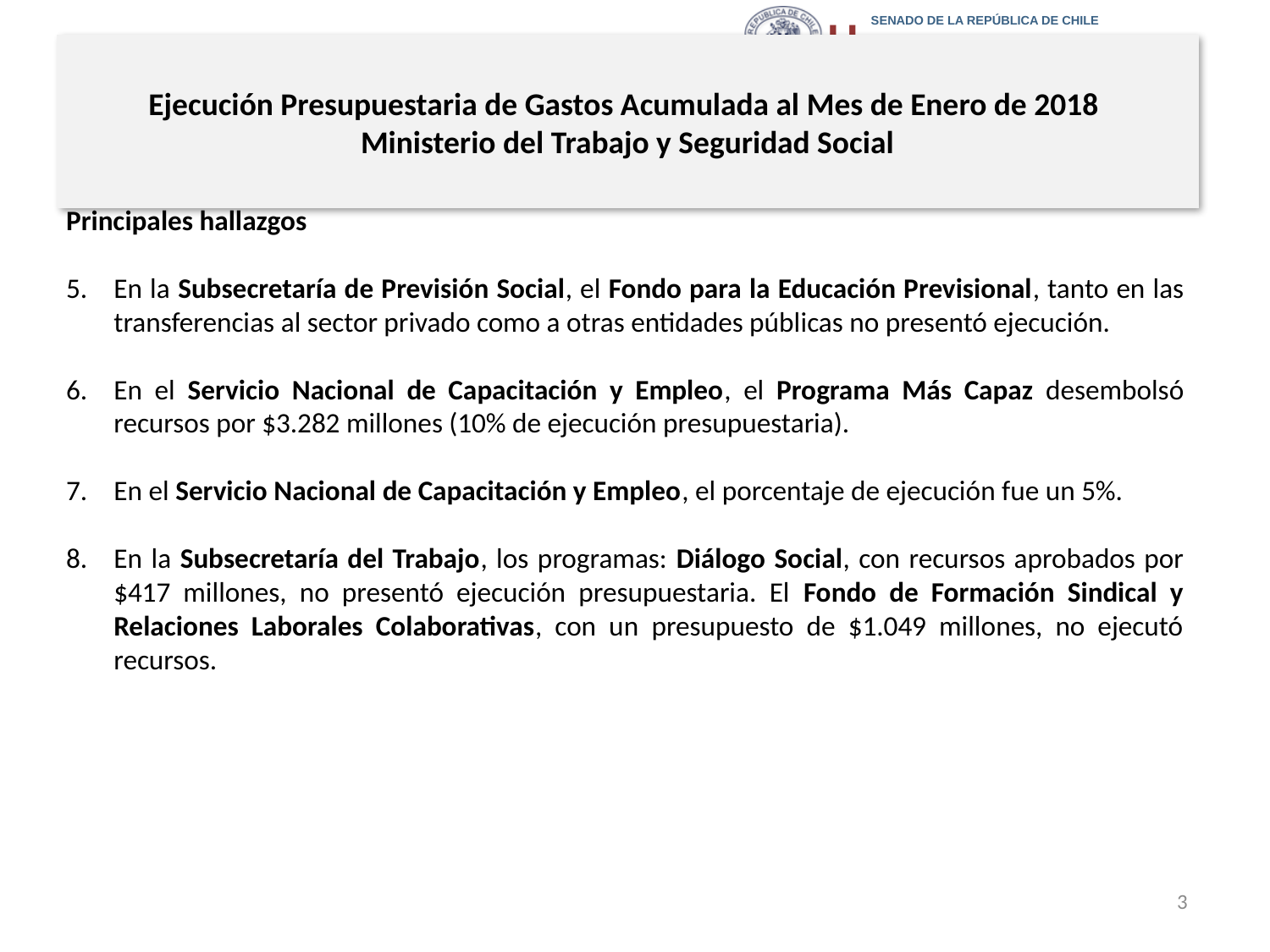

# Ejecución Presupuestaria de Gastos Acumulada al Mes de Enero de 2018 Ministerio del Trabajo y Seguridad Social
Principales hallazgos

En la Subsecretaría de Previsión Social, el Fondo para la Educación Previsional, tanto en las transferencias al sector privado como a otras entidades públicas no presentó ejecución.

En el Servicio Nacional de Capacitación y Empleo, el Programa Más Capaz desembolsó recursos por $3.282 millones (10% de ejecución presupuestaria).

En el Servicio Nacional de Capacitación y Empleo, el porcentaje de ejecución fue un 5%.

En la Subsecretaría del Trabajo, los programas: Diálogo Social, con recursos aprobados por $417 millones, no presentó ejecución presupuestaria. El Fondo de Formación Sindical y Relaciones Laborales Colaborativas, con un presupuesto de $1.049 millones, no ejecutó recursos.

3